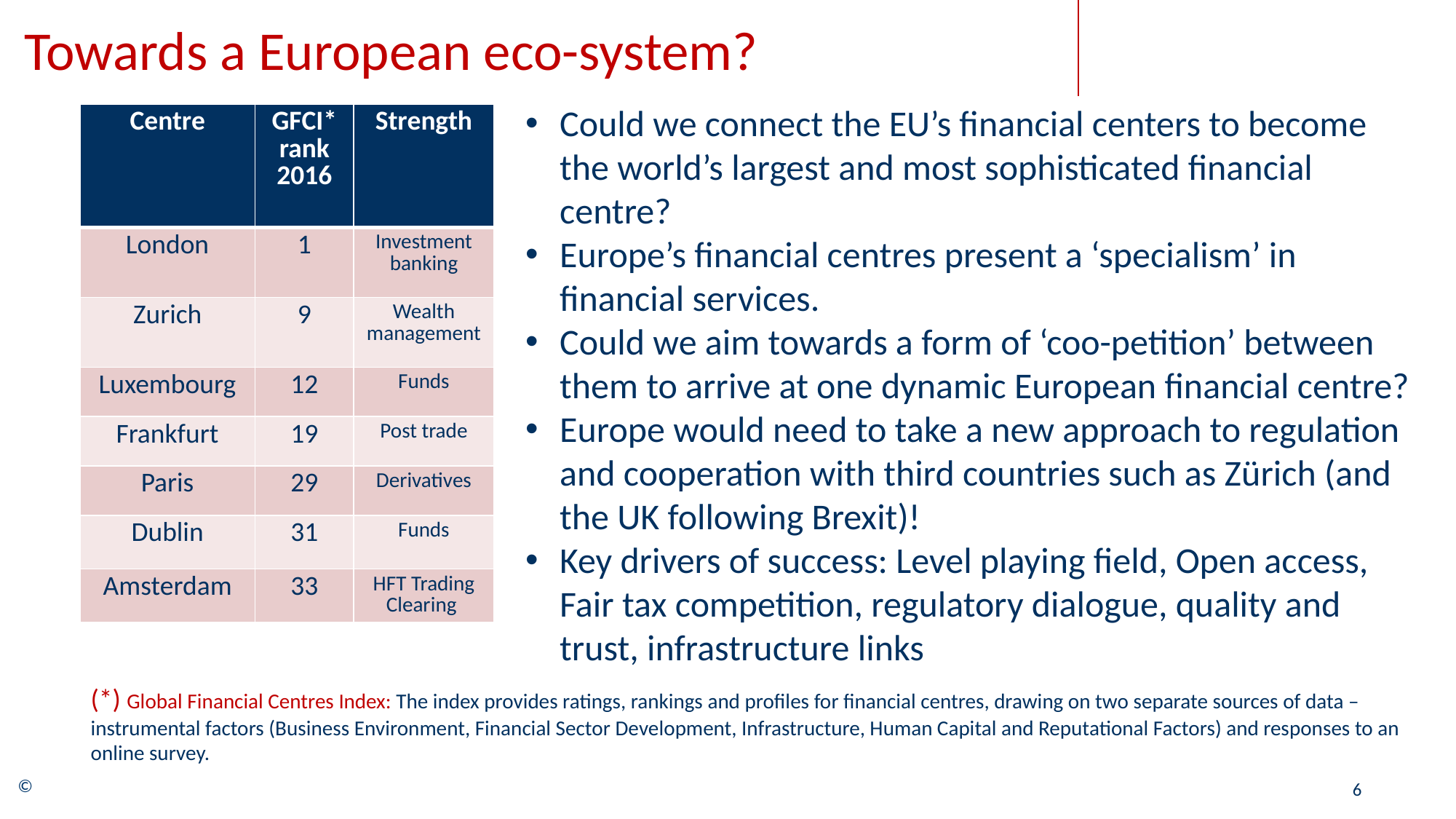

# Towards a European eco-system?
Could we connect the EU’s financial centers to become the world’s largest and most sophisticated financial centre?
Europe’s financial centres present a ‘specialism’ in financial services.
Could we aim towards a form of ‘coo-petition’ between them to arrive at one dynamic European financial centre?
Europe would need to take a new approach to regulation and cooperation with third countries such as Zürich (and  the UK following Brexit)!
Key drivers of success: Level playing field, Open access, Fair tax competition, regulatory dialogue, quality and trust, infrastructure links

| Centre | GFCI\* rank 2016 | Strength |
| --- | --- | --- |
| London | 1 | Investment banking |
| Zurich | 9 | Wealth management |
| Luxembourg | 12 | Funds |
| Frankfurt | 19 | Post trade |
| Paris | 29 | Derivatives |
| Dublin | 31 | Funds |
| Amsterdam | 33 | HFT Trading Clearing |
(*) Global Financial Centres Index: The index provides ratings, rankings and profiles for financial centres, drawing on two separate sources of data – instrumental factors (Business Environment, Financial Sector Development, Infrastructure, Human Capital and Reputational Factors) and responses to an online survey.